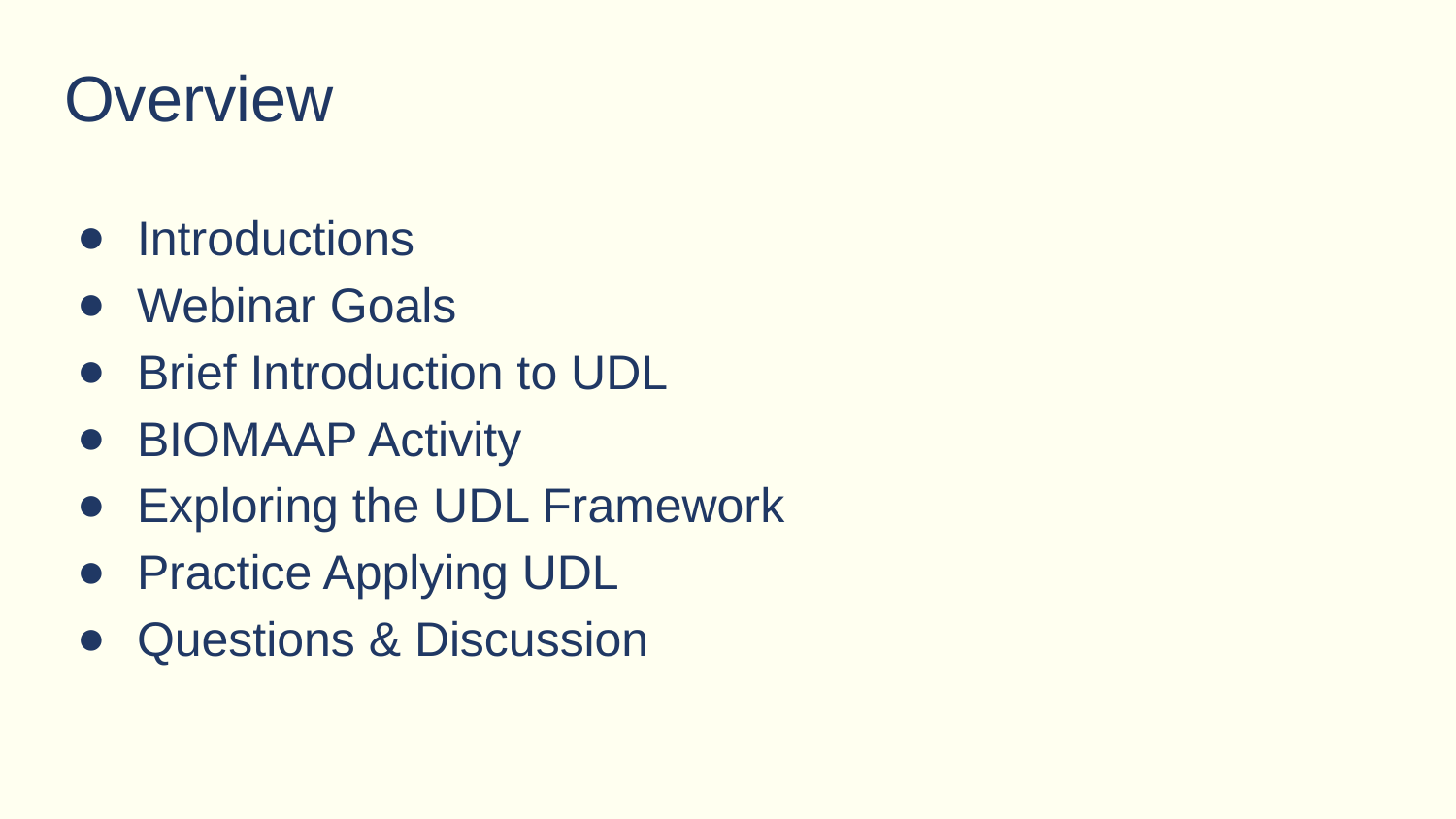

# Overview
Introductions
Webinar Goals
Brief Introduction to UDL
BIOMAAP Activity
Exploring the UDL Framework
Practice Applying UDL
Questions & Discussion